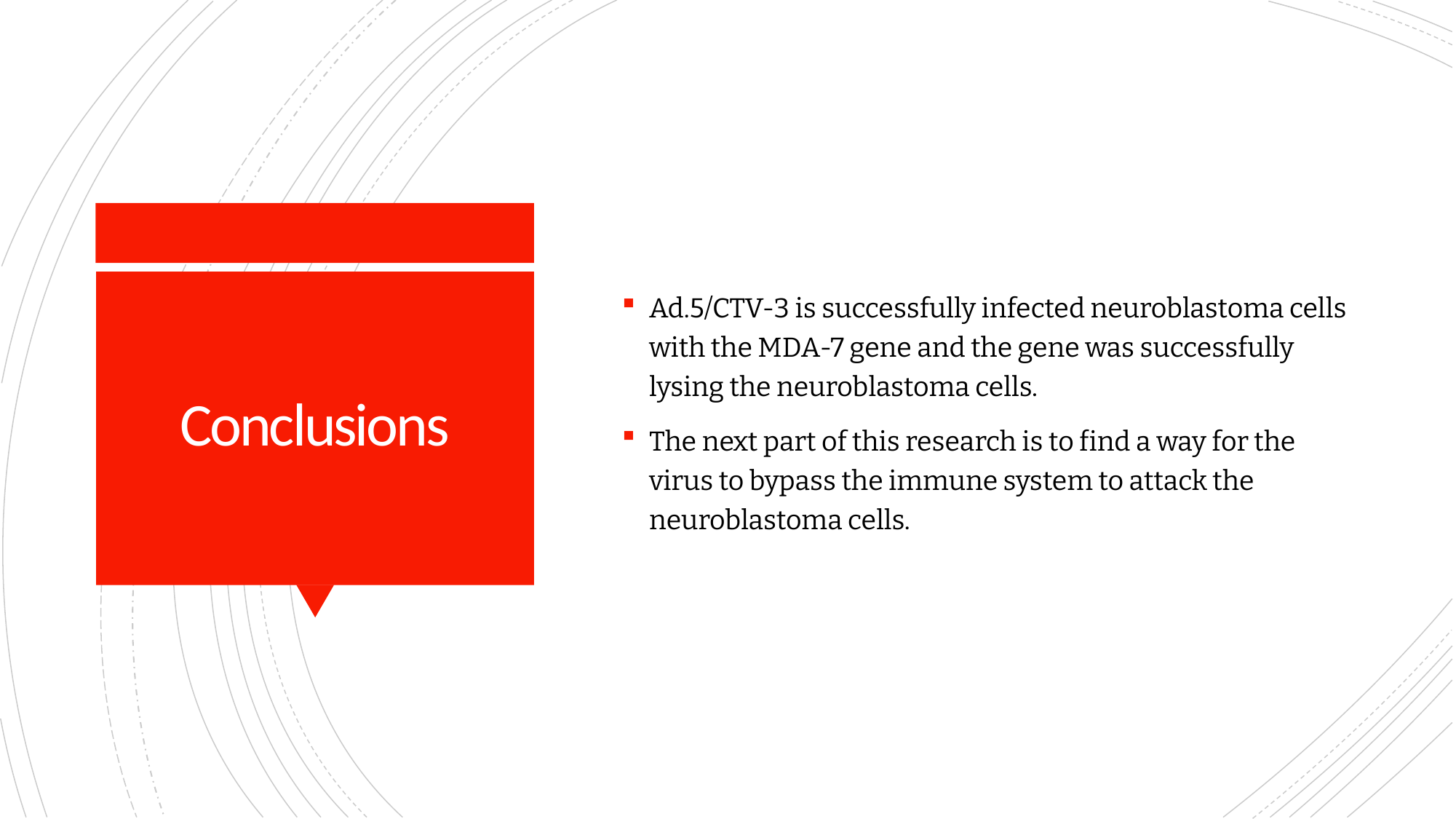

Ad.5/CTV-3 is successfully infected neuroblastoma cells with the MDA-7 gene and the gene was successfully lysing the neuroblastoma cells.
The next part of this research is to find a way for the virus to bypass the immune system to attack the neuroblastoma cells.
# Conclusions